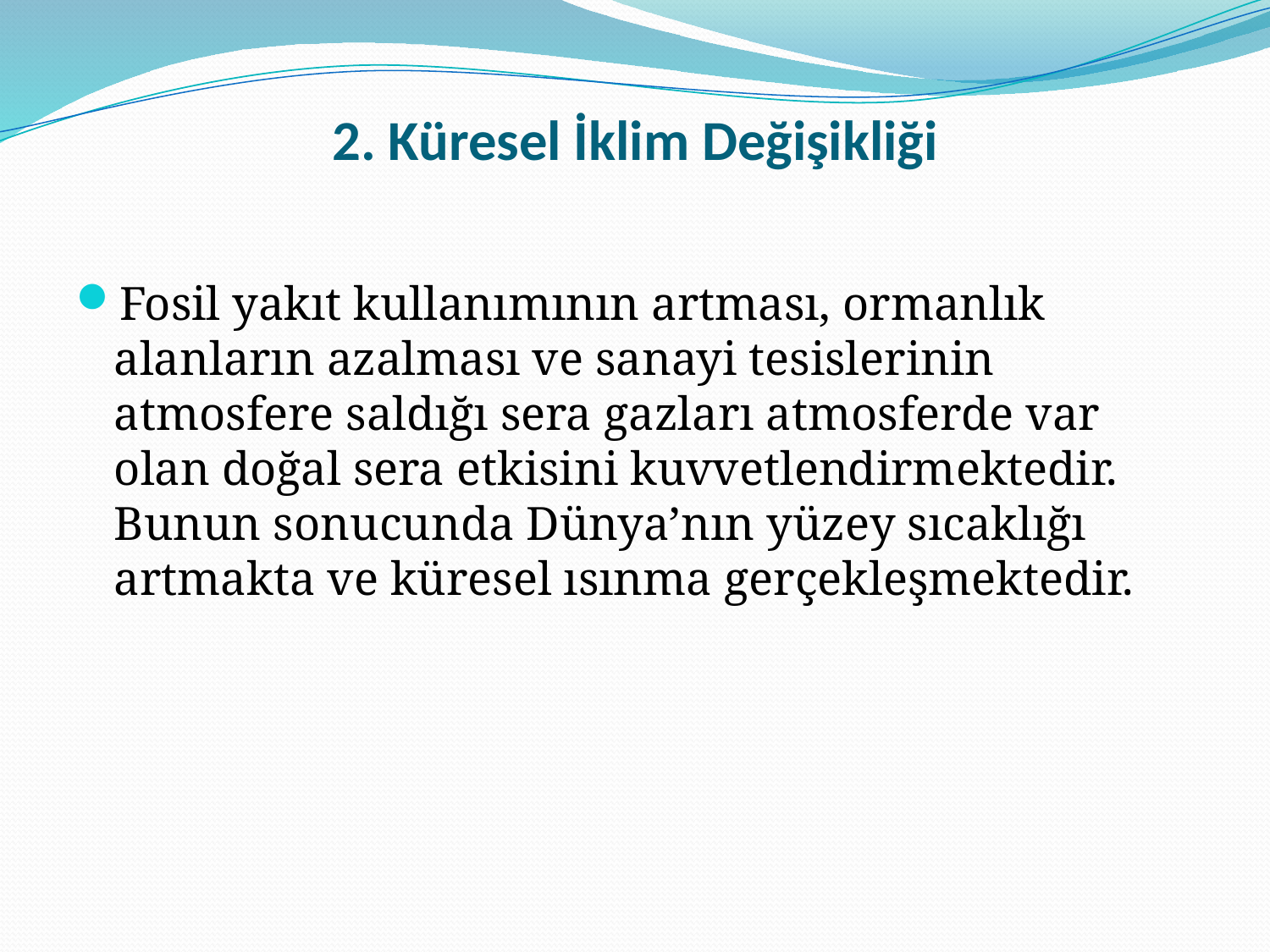

# 2. Küresel İklim Değişikliği
Fosil yakıt kullanımının artması, ormanlık alanların azalması ve sanayi tesislerinin atmosfere saldığı sera gazları atmosferde var olan doğal sera etkisini kuvvetlendirmektedir. Bunun sonucunda Dünya’nın yüzey sıcaklığı artmakta ve küresel ısınma gerçekleşmektedir.